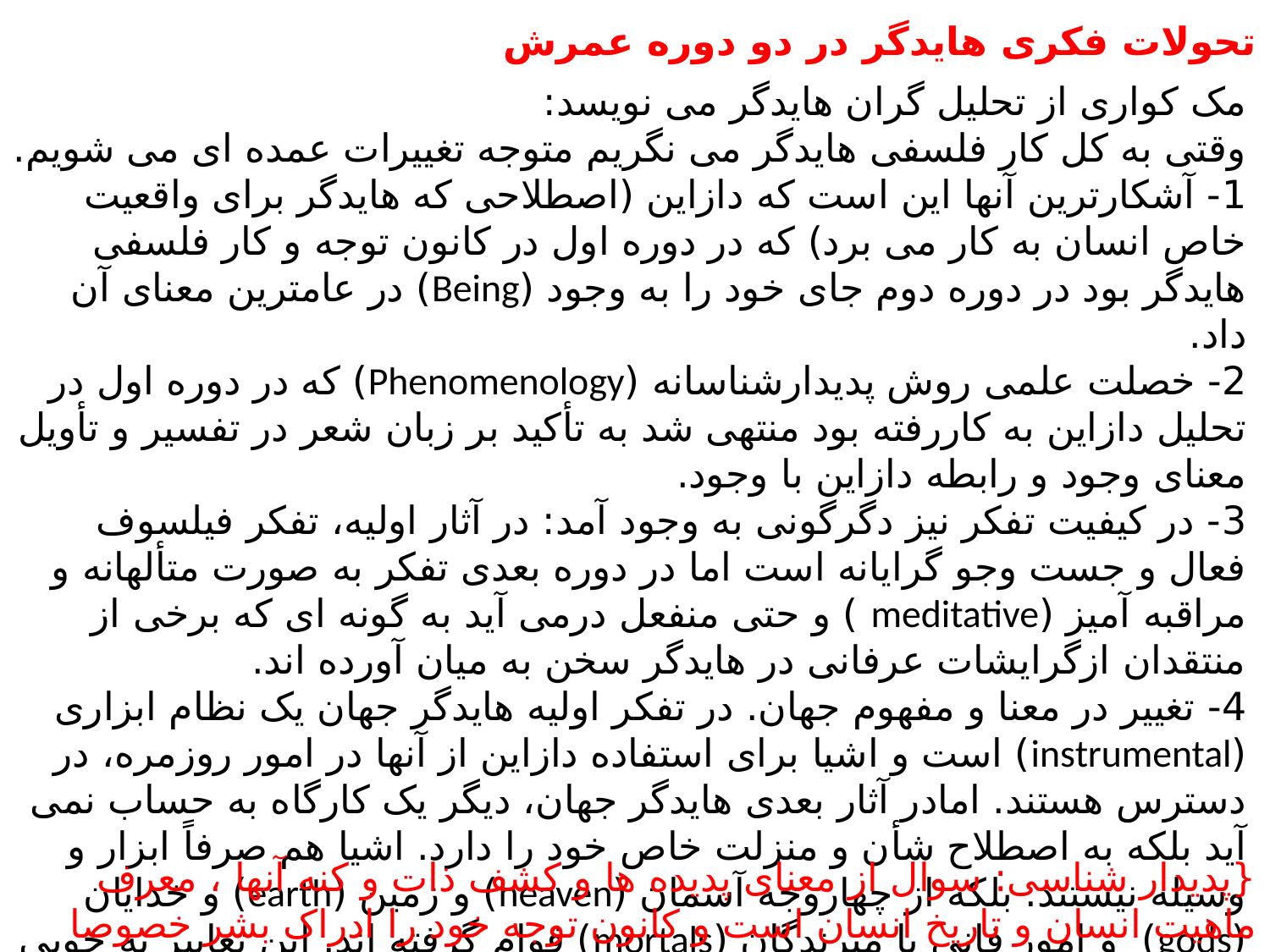

تحولات فکری هایدگر در دو دوره عمرش
مک کوارى از تحلیل گران هایدگر مى نویسد:
وقتى به کل کار فلسفى هایدگر مى نگریم متوجه تغییرات عمده اى مى شویم.
1- آشکارترین آنها این است که دازاین (اصطلاحى که هایدگر براى واقعیت خاص انسان به کار مى برد) که در دوره اول در کانون توجه و کار فلسفى هایدگر بود در دوره دوم جاى خود را به وجود (Being) در عامترین معناى آن داد.
2- خصلت علمى روش پدیدارشناسانه (Phenomenology) که در دوره اول در تحلیل دازاین به کاررفته بود منتهى شد به تأکید بر زبان شعر در تفسیر و تأویل معناى وجود و رابطه دازاین با وجود.
3- در کیفیت تفکر نیز دگرگونى به وجود آمد: در آثار اولیه، تفکر فیلسوف فعال و جست وجو گرایانه است اما در دوره بعدى تفکر به صورت متألهانه و مراقبه آمیز (meditative ) و حتى منفعل درمى آید به گونه اى که برخى از منتقدان ازگرایشات عرفانى در هایدگر سخن به میان آورده اند.
4- تغییر در معنا و مفهوم جهان. در تفکر اولیه هایدگر جهان یک نظام ابزارى (instrumental) است و اشیا براى استفاده دازاین از آنها در امور روزمره، در دسترس هستند. امادر آثار بعدى هایدگر جهان، دیگر یک کارگاه به حساب نمى آید بلکه به اصطلاح شأن و منزلت خاص خود را دارد. اشیا هم صرفاً ابزار و وسیله نیستند. بلکه از چهاروجه آسمان (heaven) و زمین (earth) و خدایان (gods)  و امور فانى یا میرندگان (mortals) قوام گرفته اند. این تعابیر به خوبى نشان مى دهد که چگونه زبان شعر و حتى یک زبان نیمه اسطوره اى جانشین تحلیل پدیدارشناختى در آثار بعدى هایدگر مى شود.
{پدیدار شناسی: سوال از معنای پدیده ها و کشف ذات و کنه آنها ، معرف ماهیت انسان و تاریخ انسان است و کانون توجه خود را ادراک بشر خصوصا کیفیت تجربه های زیبایی شناختی او قرار می دهد}